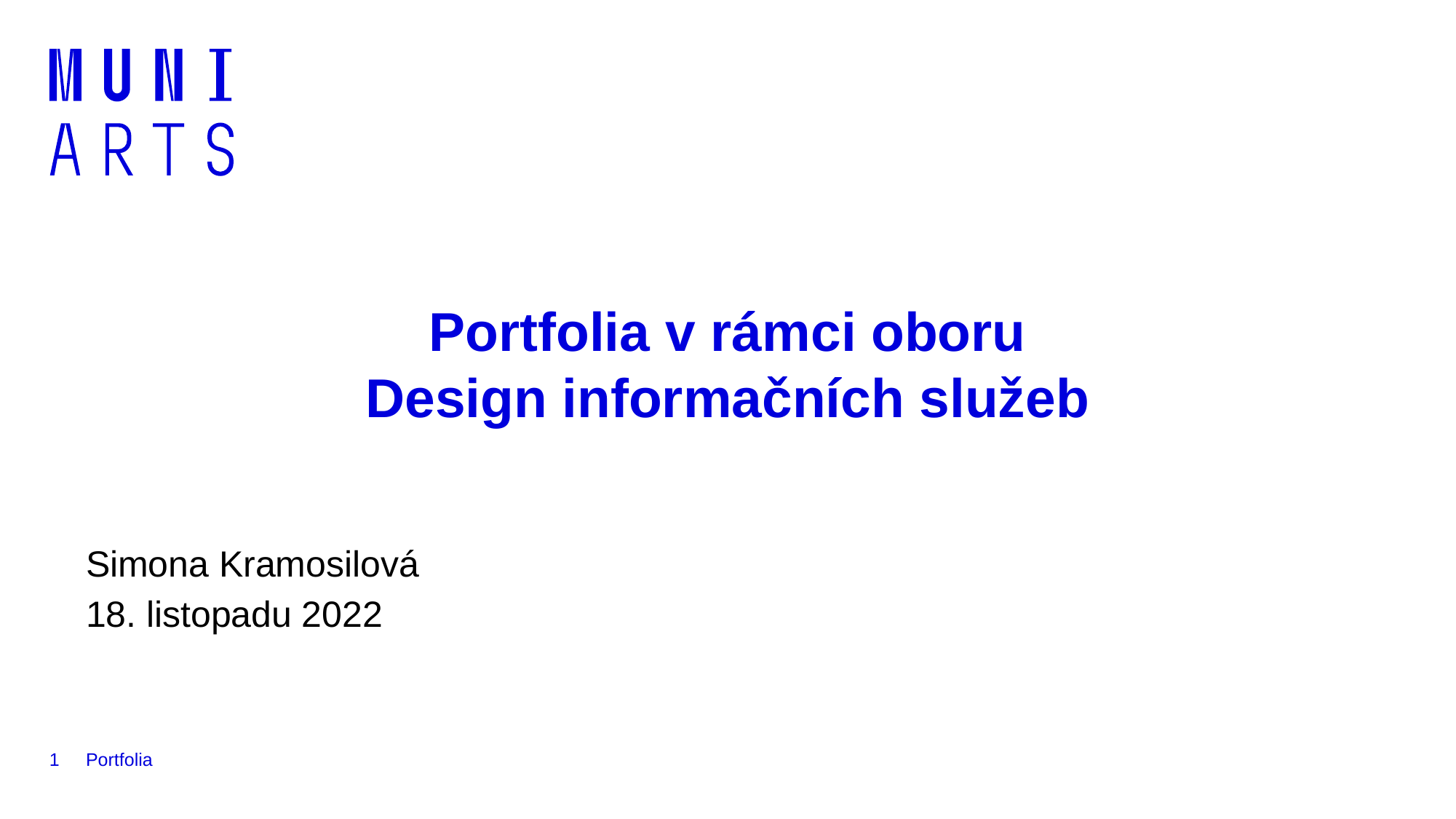

# Portfolia v rámci oboru Design informačních služeb
Simona Kramosilová
18. listopadu 2022
1
Portfolia